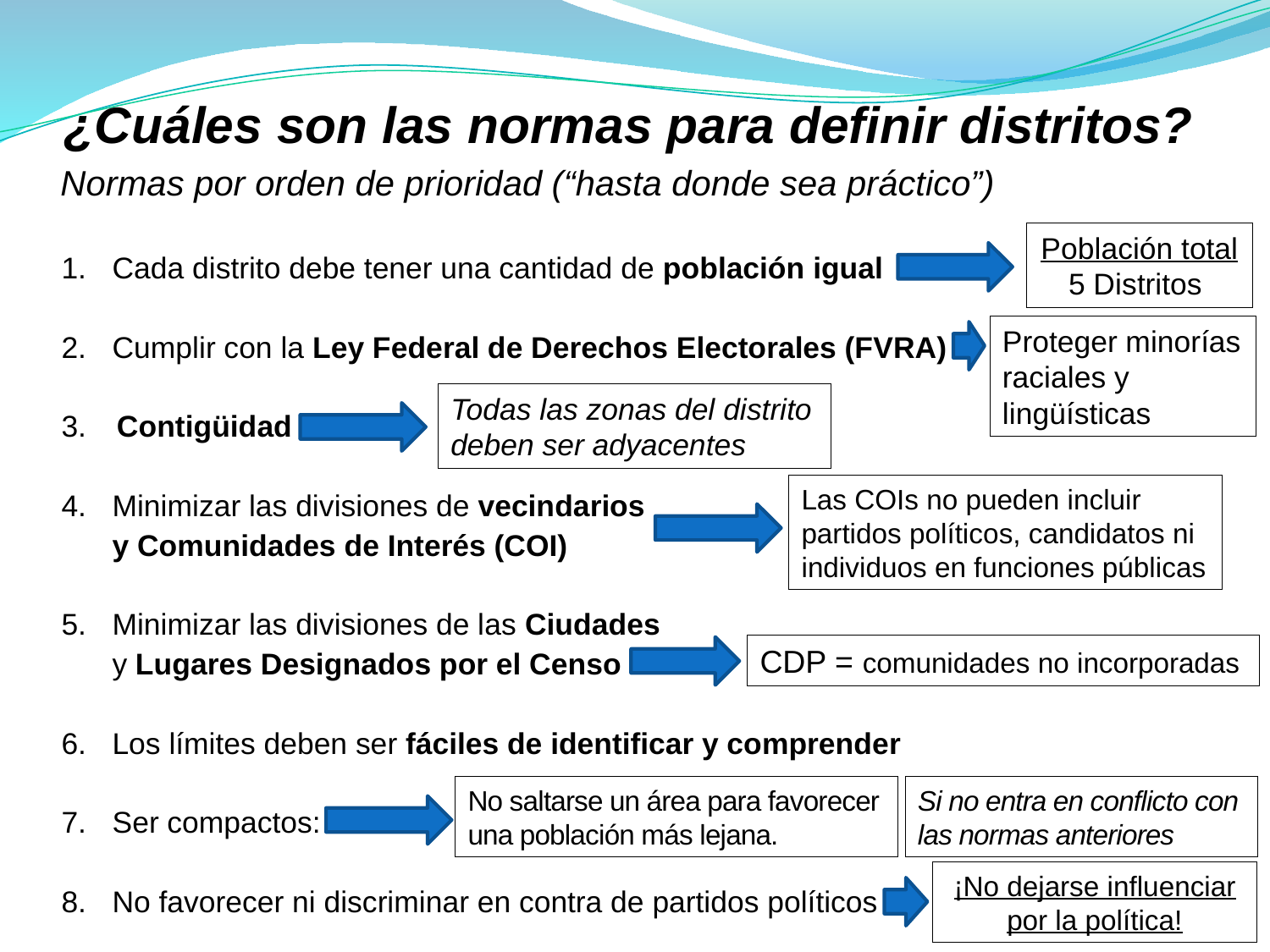

# ¿Cuáles son las normas para definir distritos?
Normas por orden de prioridad (“hasta donde sea práctico”)
Cada distrito debe tener una cantidad de población igual
Cumplir con la Ley Federal de Derechos Electorales (FVRA)
 Contigüidad
Minimizar las divisiones de vecindarios
y Comunidades de Interés (COI)
Minimizar las divisiones de las Ciudades
y Lugares Designados por el Censo
Los límites deben ser fáciles de identificar y comprender
Ser compactos:
No favorecer ni discriminar en contra de partidos políticos

Población total
5 Distritos

Proteger minorías raciales y lingüísticas

Todas las zonas del distrito deben ser adyacentes

Las COIs no pueden incluir partidos políticos, candidatos ni individuos en funciones públicas

CDP = comunidades no incorporadas

Si no entra en conflicto con las normas anteriores
No saltarse un área para favorecer una población más lejana.

¡No dejarse influenciar por la política!